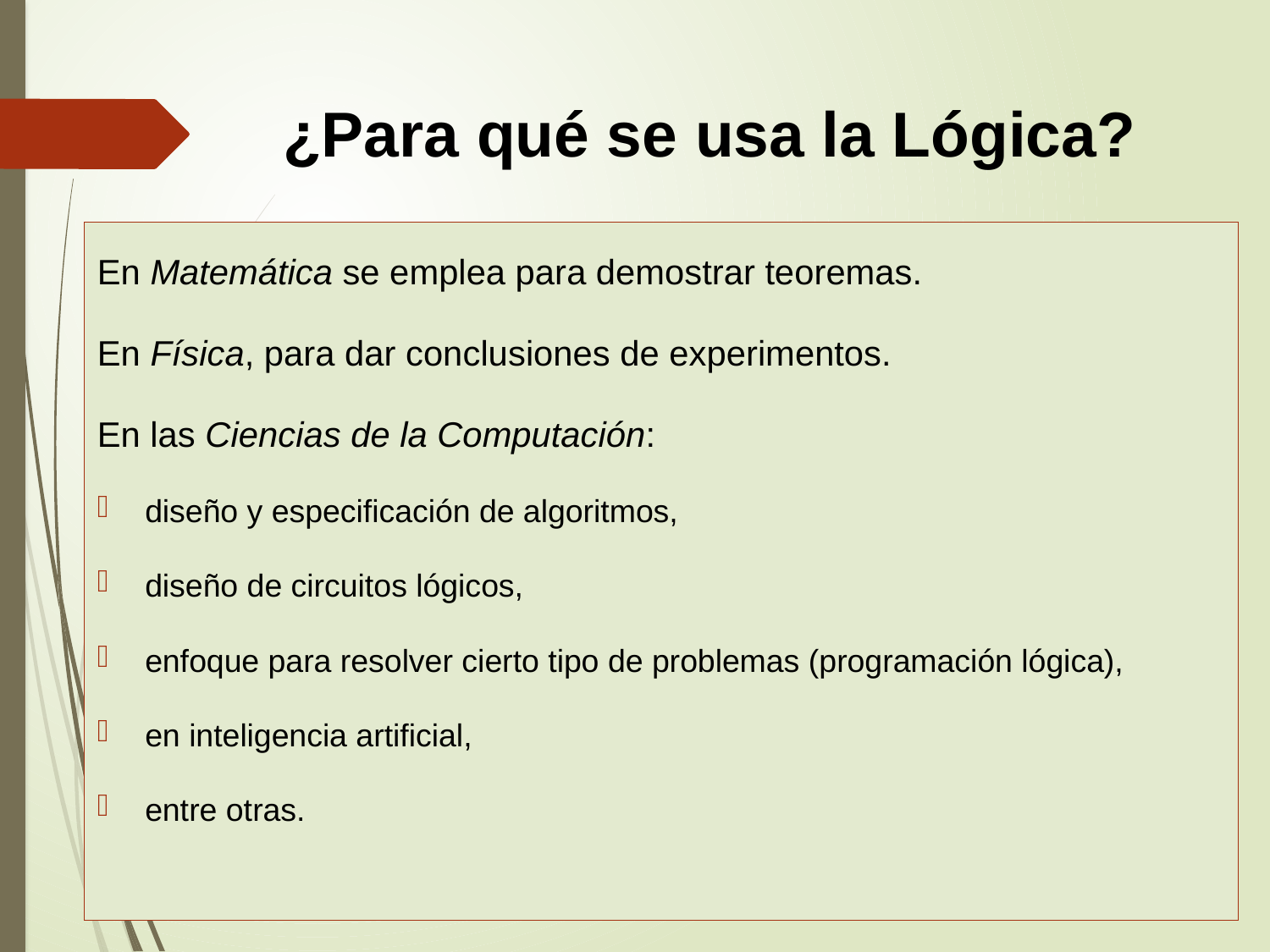

# ¿Para qué se usa la Lógica?
En Matemática se emplea para demostrar teoremas.
En Física, para dar conclusiones de experimentos.
En las Ciencias de la Computación:
diseño y especificación de algoritmos,
diseño de circuitos lógicos,
enfoque para resolver cierto tipo de problemas (programación lógica),
en inteligencia artificial,
entre otras.